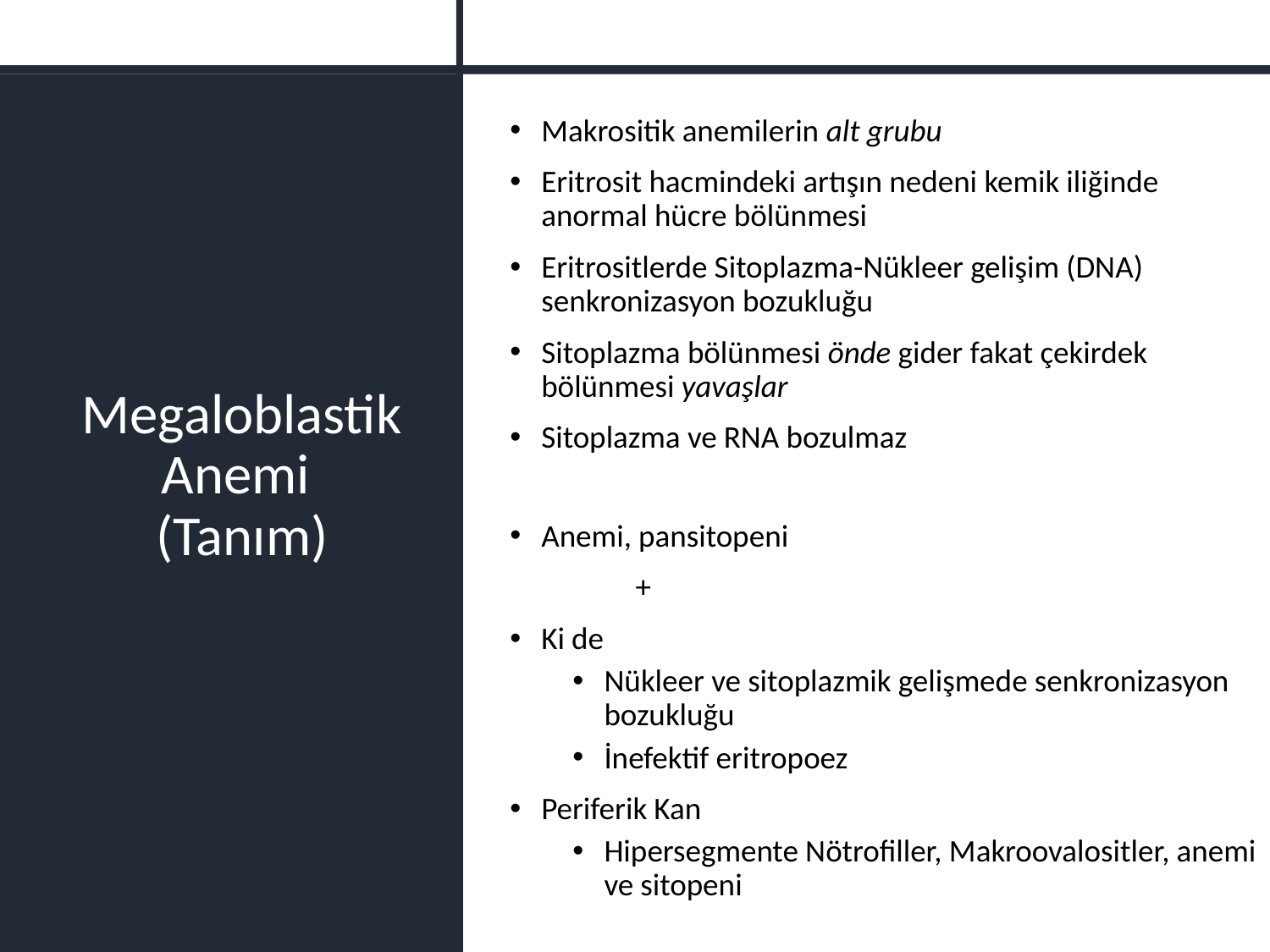

Makrositik anemilerin alt grubu
Eritrosit hacmindeki artışın nedeni kemik iliğinde anormal hücre bölünmesi
Eritrositlerde Sitoplazma-Nükleer gelişim (DNA) senkronizasyon bozukluğu
Sitoplazma bölünmesi önde gider fakat çekirdek bölünmesi yavaşlar
Sitoplazma ve RNA bozulmaz

Anemi, pansitopeni
	+
Ki de
Nükleer ve sitoplazmik gelişmede senkronizasyon bozukluğu
İnefektif eritropoez
Periferik Kan
Hipersegmente Nötrofiller, Makroovalositler, anemi ve sitopeni
# Megaloblastik Anemi (Tanım)